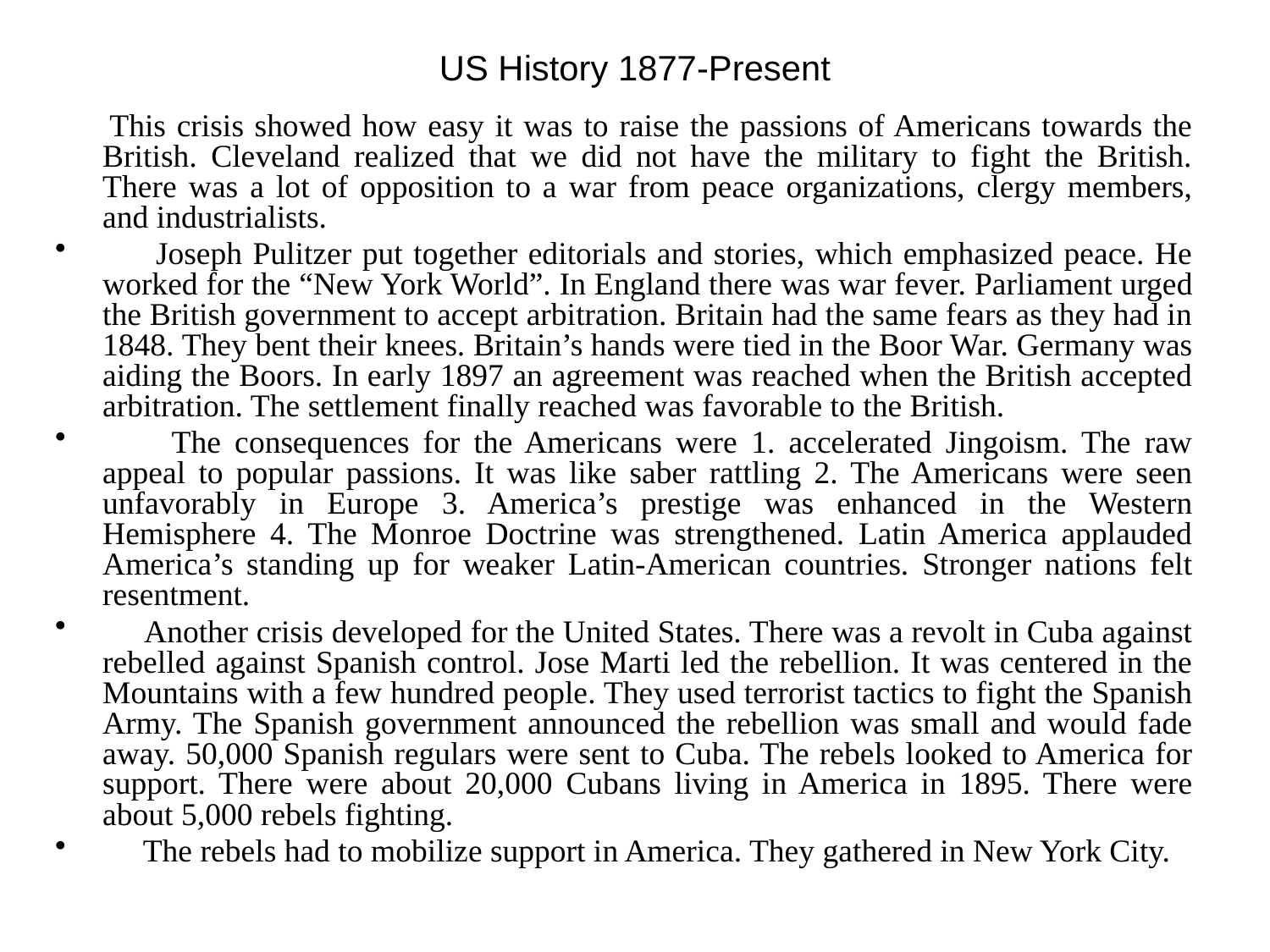

# US History 1877-Present
     This crisis showed how easy it was to raise the passions of Americans towards the British. Cleveland realized that we did not have the military to fight the British. There was a lot of opposition to a war from peace organizations, clergy members, and industrialists.
     Joseph Pulitzer put together editorials and stories, which emphasized peace. He worked for the “New York World”. In England there was war fever. Parliament urged the British government to accept arbitration. Britain had the same fears as they had in 1848. They bent their knees. Britain’s hands were tied in the Boor War. Germany was aiding the Boors. In early 1897 an agreement was reached when the British accepted arbitration. The settlement finally reached was favorable to the British.
     The consequences for the Americans were 1. accelerated Jingoism. The raw appeal to popular passions. It was like saber rattling 2. The Americans were seen unfavorably in Europe 3. America’s prestige was enhanced in the Western Hemisphere 4. The Monroe Doctrine was strengthened. Latin America applauded America’s standing up for weaker Latin-American countries. Stronger nations felt resentment.
     Another crisis developed for the United States. There was a revolt in Cuba against rebelled against Spanish control. Jose Marti led the rebellion. It was centered in the Mountains with a few hundred people. They used terrorist tactics to fight the Spanish Army. The Spanish government announced the rebellion was small and would fade away. 50,000 Spanish regulars were sent to Cuba. The rebels looked to America for support. There were about 20,000 Cubans living in America in 1895. There were about 5,000 rebels fighting.
     The rebels had to mobilize support in America. They gathered in New York City.